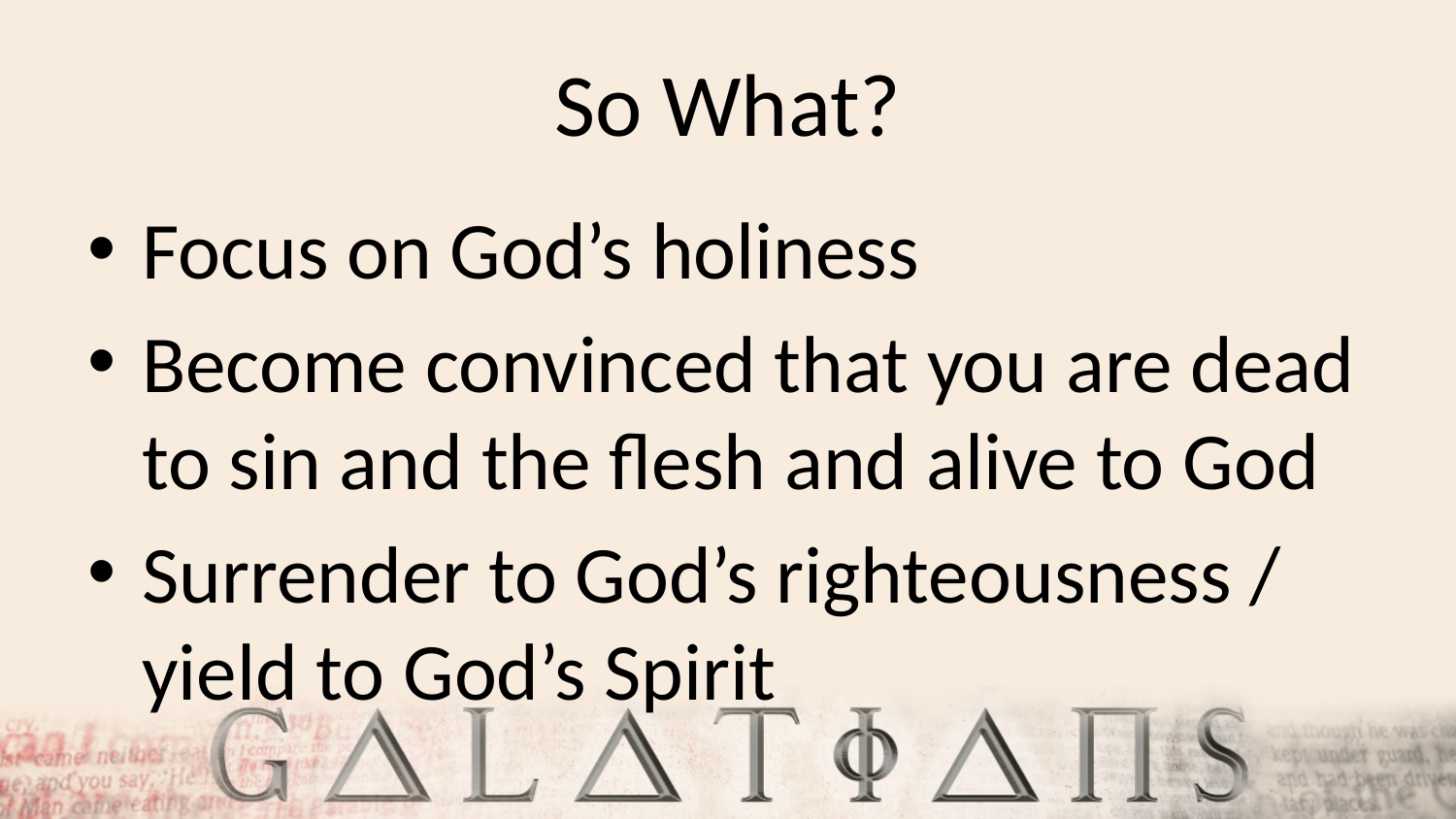

# So What?
Focus on God’s holiness
Become convinced that you are dead to sin and the flesh and alive to God
Surrender to God’s righteousness / yield to God’s Spirit